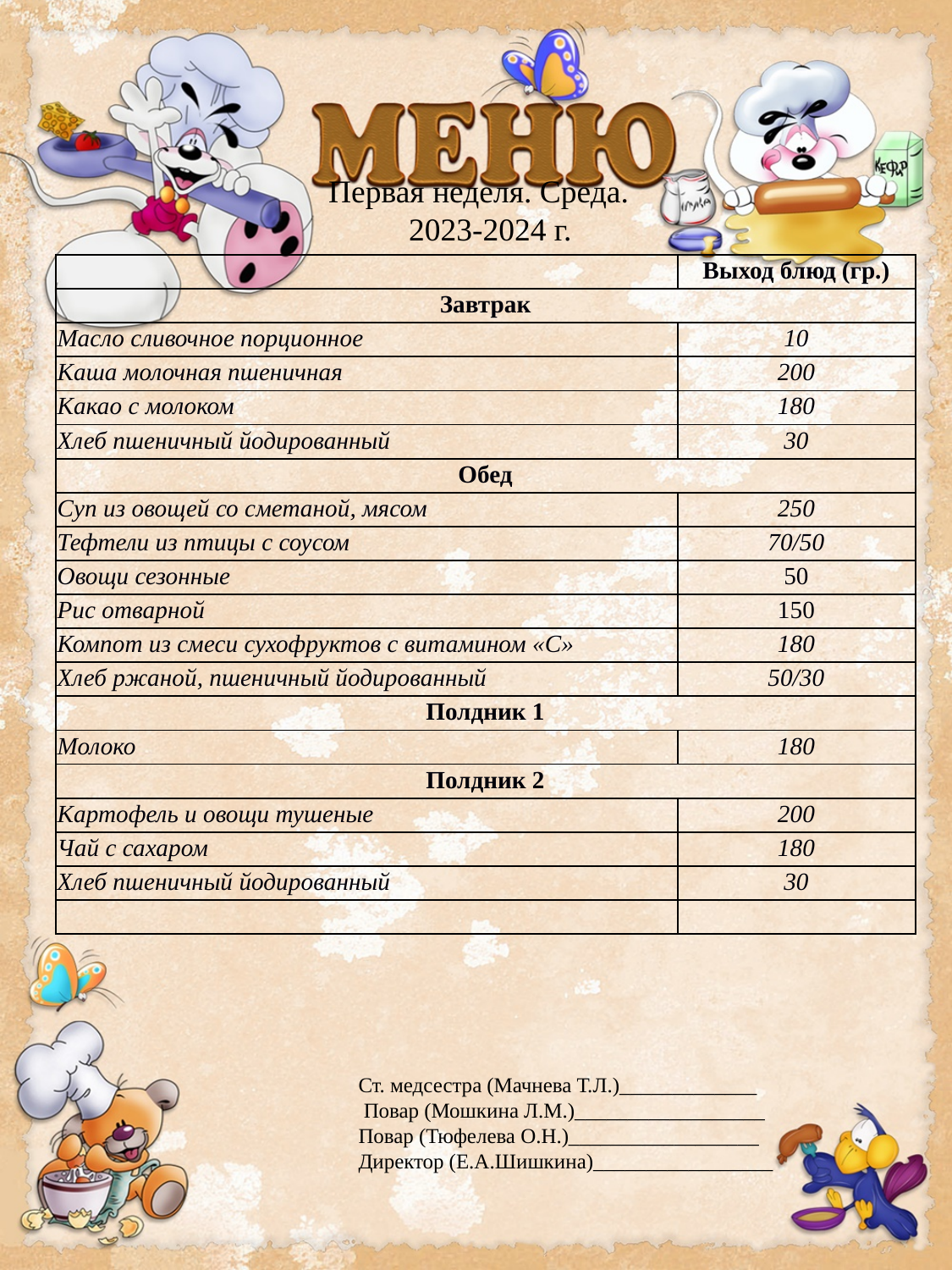

Первая неделя. Среда.
          2023-2024 г.
|  | Выход блюд (гр.) |
| --- | --- |
| Завтрак |  |
| Масло сливочное порционное | 10 |
| Каша молочная пшеничная | 200 |
| Какао с молоком | 180 |
| Хлеб пшеничный йодированный | 30 |
| Обед |  |
| Суп из овощей со сметаной, мясом | 250 |
| Тефтели из птицы с соусом | 70/50 |
| Овощи сезонные | 50 |
| Рис отварной | 150 |
| Компот из смеси сухофруктов с витамином «С» | 180 |
| Хлеб ржаной, пшеничный йодированный | 50/30 |
| Полдник 1 |  |
| Молоко | 180 |
| Полдник 2 |  |
| Картофель и овощи тушеные | 200 |
| Чай с сахаром | 180 |
| Хлеб пшеничный йодированный | 30 |
|  |  |
Ст. медсестра (Мачнева Т.Л.)_____________
 Повар (Мошкина Л.М.)__________________
Повар (Тюфелева О.Н.)__________________
Директор (Е.А.Шишкина)_________________